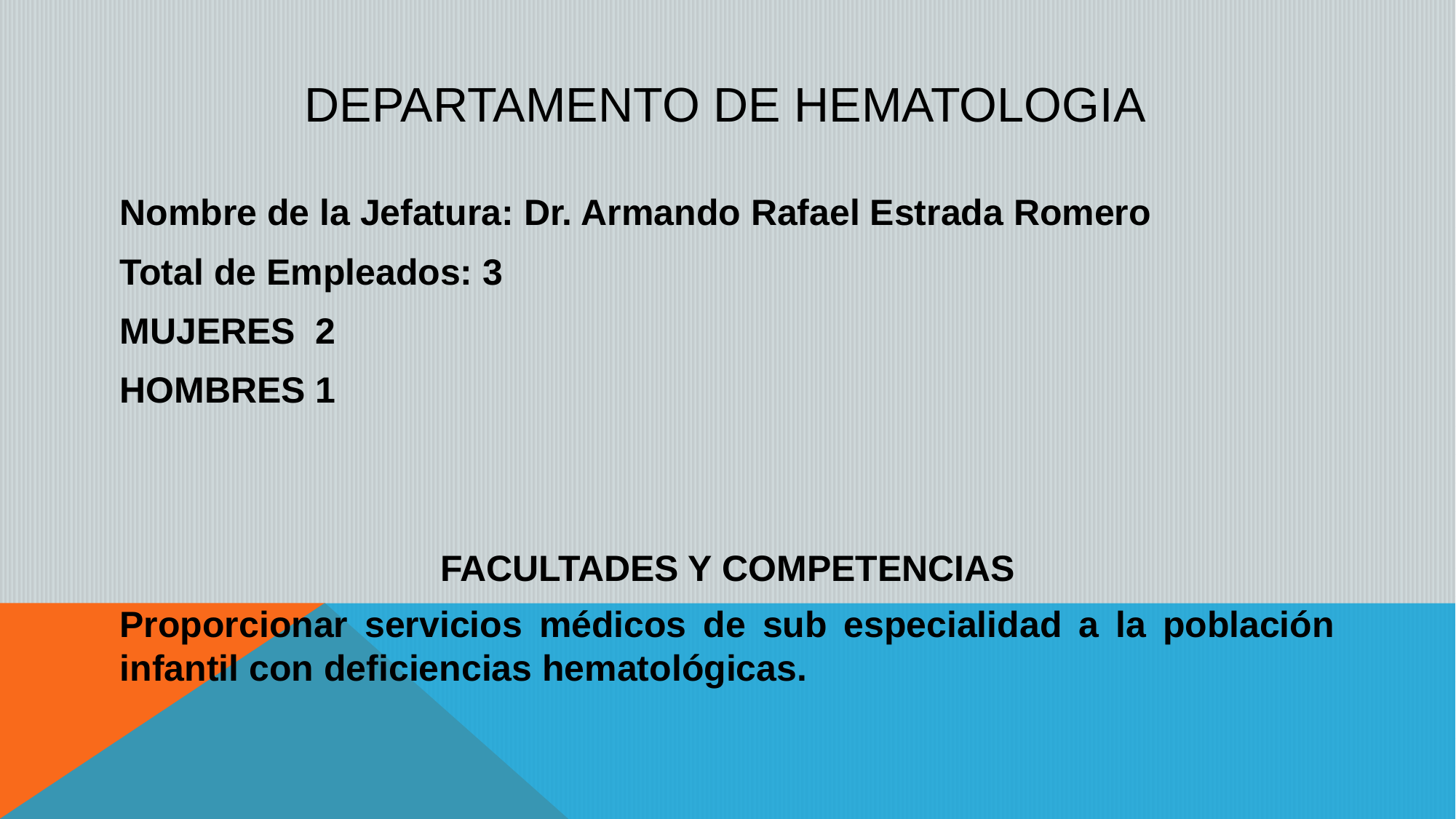

# DEPARTAMENTO DE HEMATOLOGIA
Nombre de la Jefatura: Dr. Armando Rafael Estrada Romero
Total de Empleados: 3
MUJERES  2
HOMBRES 1

FACULTADES Y COMPETENCIAS
Proporcionar servicios médicos de sub especialidad a la población infantil con deficiencias hematológicas.